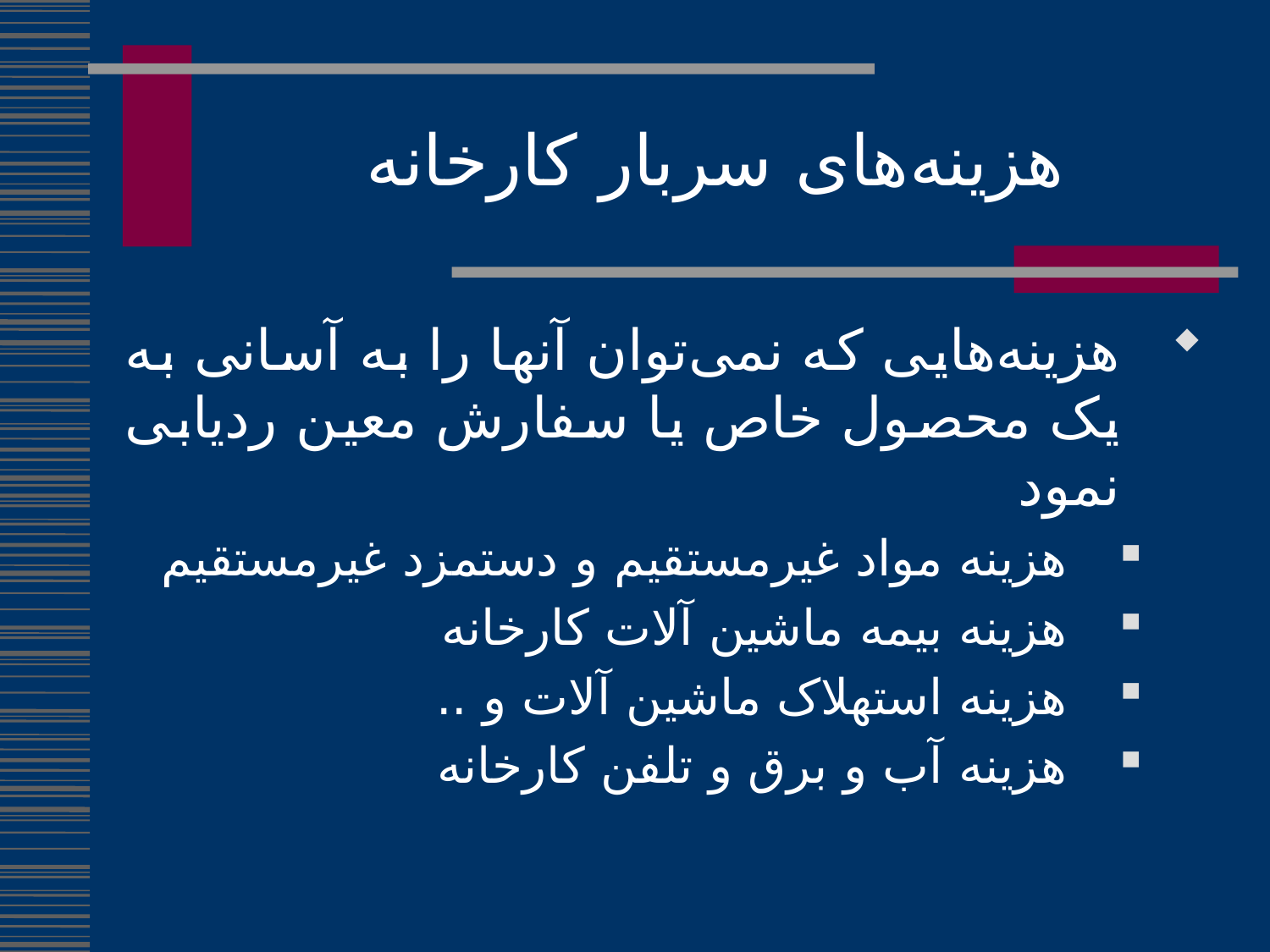

# هزینه‌های سربار کارخانه
هزینه‌هایی که نمی‌توان آنها را به آسانی به یک محصول خاص یا سفارش معین ردیابی نمود
هزینه مواد غیرمستقیم و دستمزد غیرمستقیم
هزینه بیمه ماشین آلات کارخانه
هزینه استهلاک ماشین آلات و ..
هزینه آب و برق و تلفن کارخانه
89